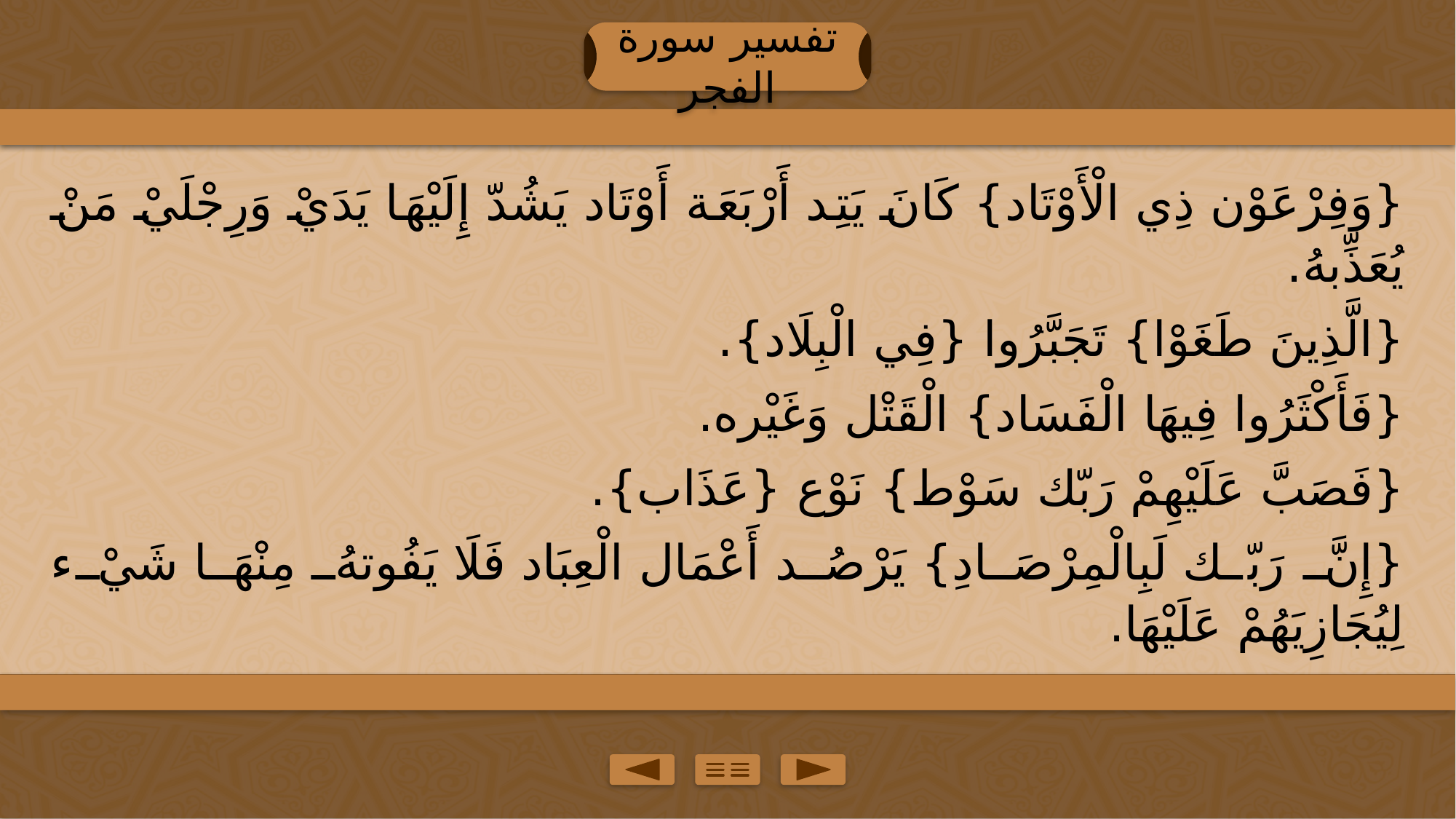

تفسير سورة الفجر

{وَفِرْعَوْن ذِي الْأَوْتَاد} كَانَ يَتِد أَرْبَعَة أَوْتَاد يَشُدّ إِلَيْهَا يَدَيْ وَرِجْلَيْ مَنْ يُعَذِّبهُ.
{الَّذِينَ طَغَوْا} تَجَبَّرُوا {فِي الْبِلَاد}.
{فَأَكْثَرُوا فِيهَا الْفَسَاد} الْقَتْل وَغَيْره.
{فَصَبَّ عَلَيْهِمْ رَبّك سَوْط} نَوْع {عَذَاب}.
{إِنَّ رَبّك لَبِالْمِرْصَادِ} يَرْصُد أَعْمَال الْعِبَاد فَلَا يَفُوتهُ مِنْهَا شَيْء لِيُجَازِيَهُمْ عَلَيْهَا.